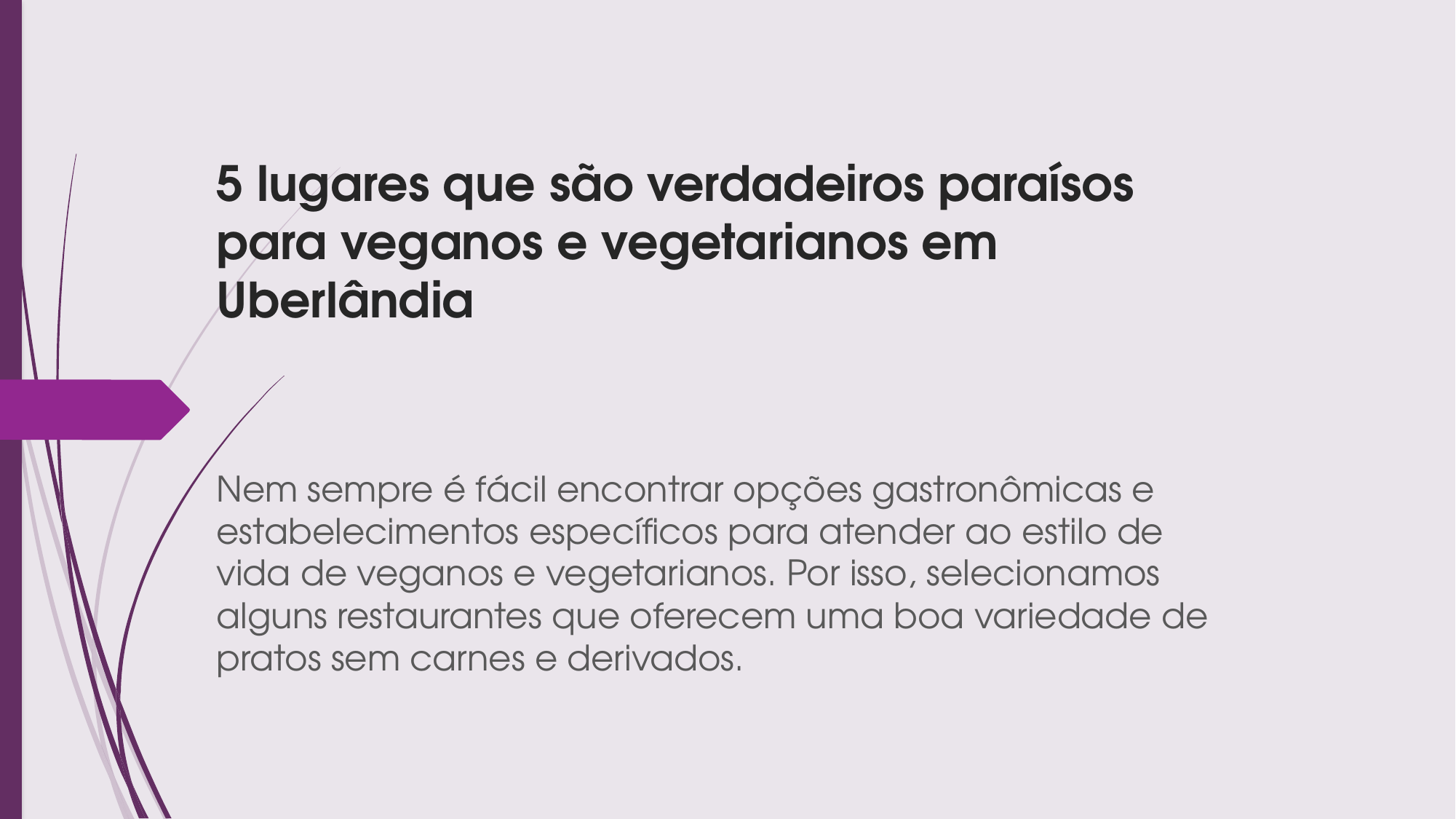

# 5 lugares que são verdadeiros paraísos para veganos e vegetarianos em Uberlândia
Nem sempre é fácil encontrar opções gastronômicas e estabelecimentos específicos para atender ao estilo de vida de veganos e vegetarianos. Por isso, selecionamos alguns restaurantes que oferecem uma boa variedade de pratos sem carnes e derivados.